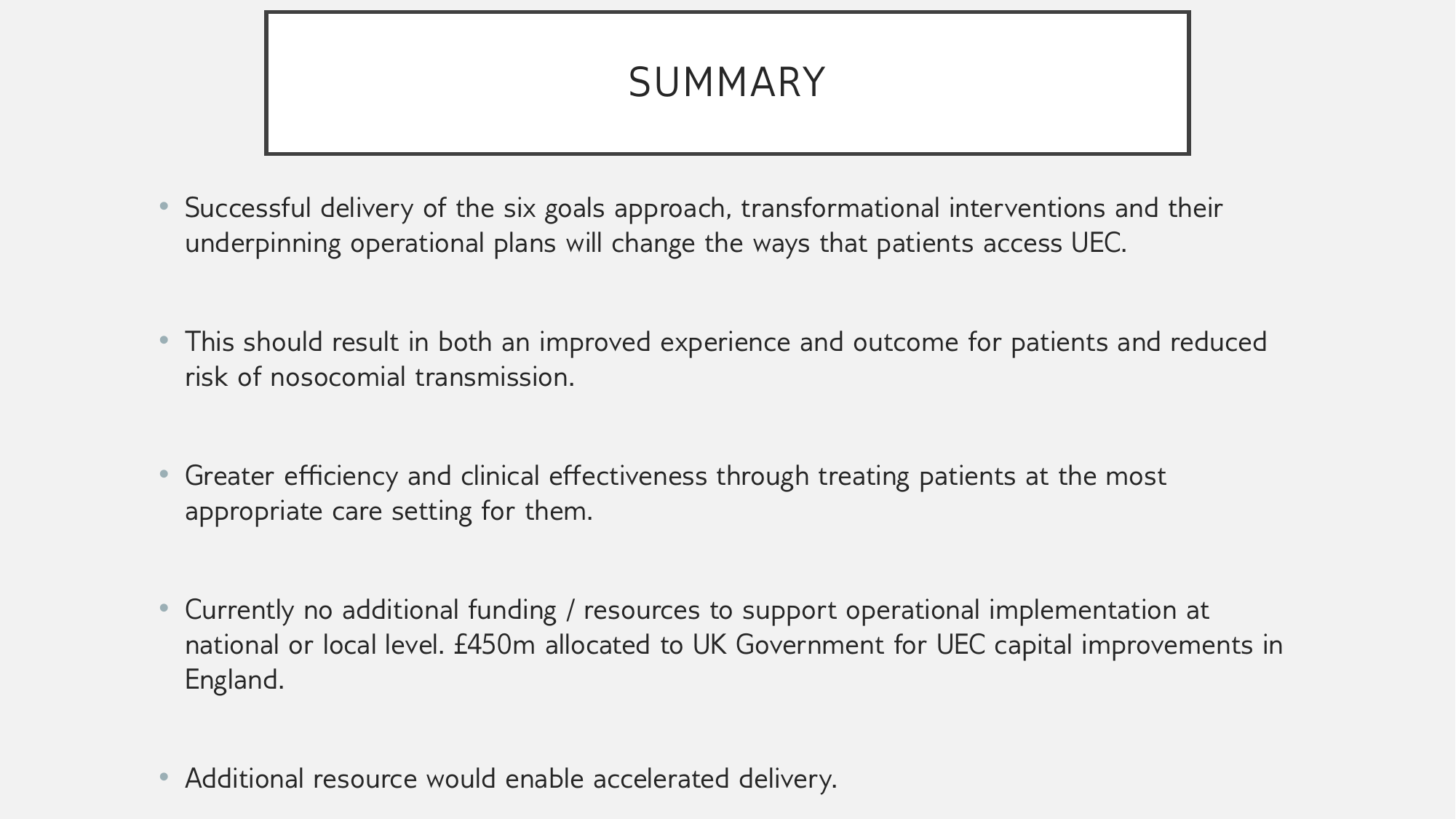

# summary
Successful delivery of the six goals approach, transformational interventions and their underpinning operational plans will change the ways that patients access UEC.

This should result in both an improved experience and outcome for patients and reduced risk of nosocomial transmission.

Greater efficiency and clinical effectiveness through treating patients at the most appropriate care setting for them.

Currently no additional funding / resources to support operational implementation at national or local level. £450m allocated to UK Government for UEC capital improvements in England.

Additional resource would enable accelerated delivery.